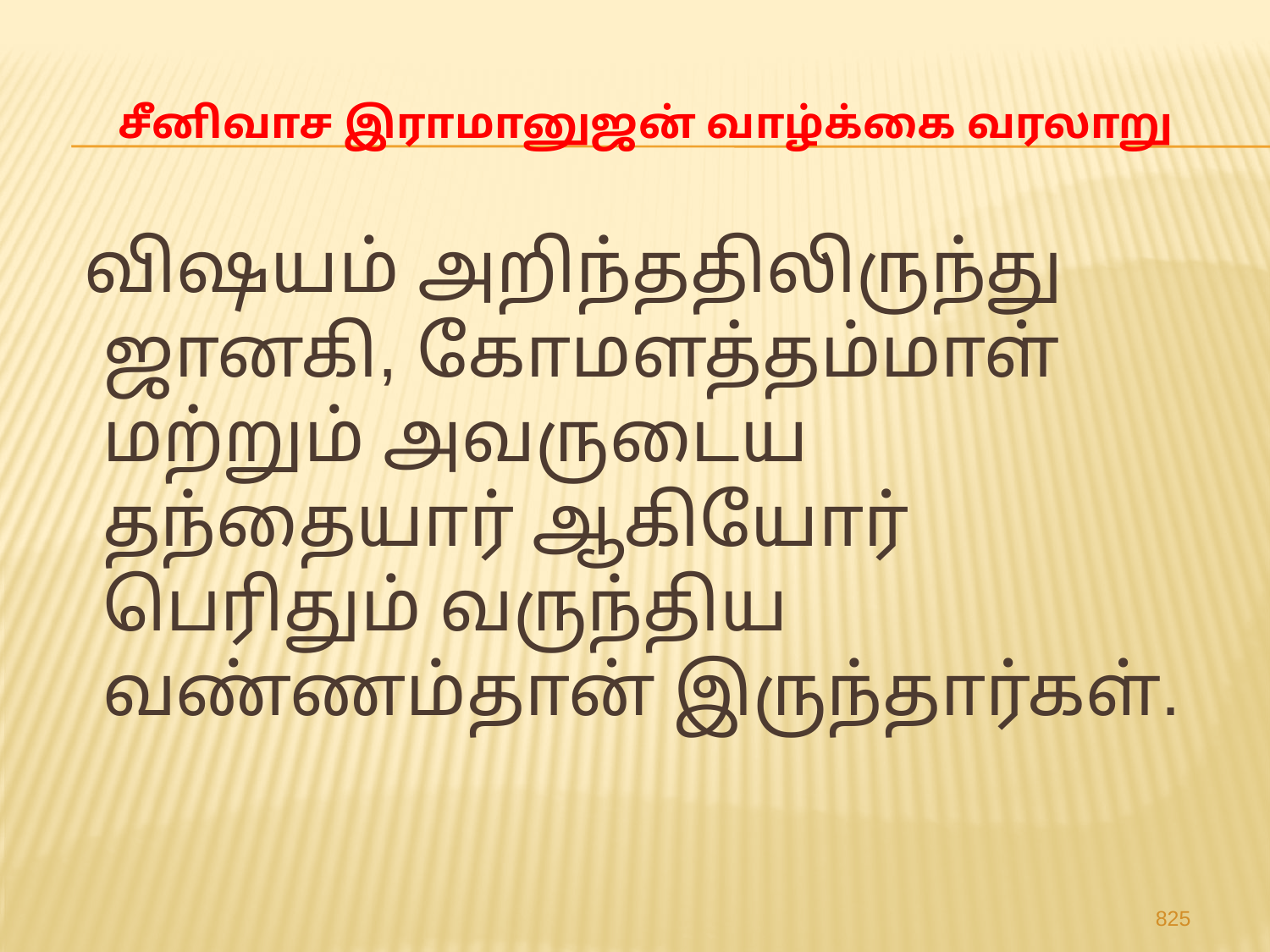

# சீனிவாச இராமானுஜன் வாழ்க்கை வரலாறு
  விஷயம் அறிந்ததிலிருந்து ஜானகி, கோமளத்தம்மாள் மற்றும் அவருடைய தந்தையார் ஆகியோர் பெரிதும் வருந்திய வண்ணம்தான் இருந்தார்கள்.

825